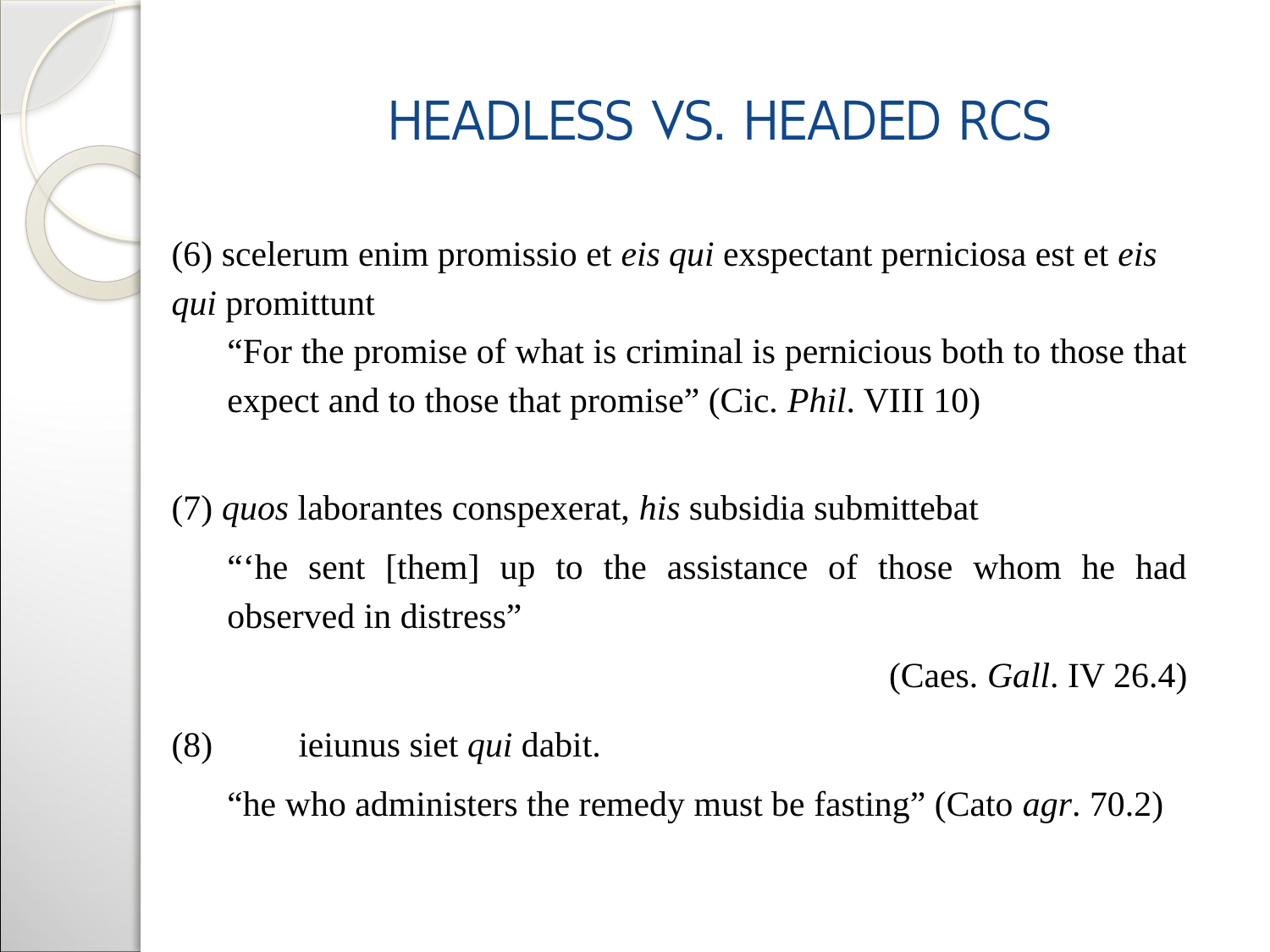

# Headless vs. headed RCs
(6) scelerum enim promissio et eis qui exspectant perniciosa est et eis 	qui promittunt
“For the promise of what is criminal is pernicious both to those that expect and to those that promise” (Cic. Phil. VIII 10)

(7) quos laborantes conspexerat, his subsidia submittebat
“‘he sent [them] up to the assistance of those whom he had observed in distress”
(Caes. Gall. IV 26.4)
(8)	ieiunus siet qui dabit.
“he who administers the remedy must be fasting” (Cato agr. 70.2)